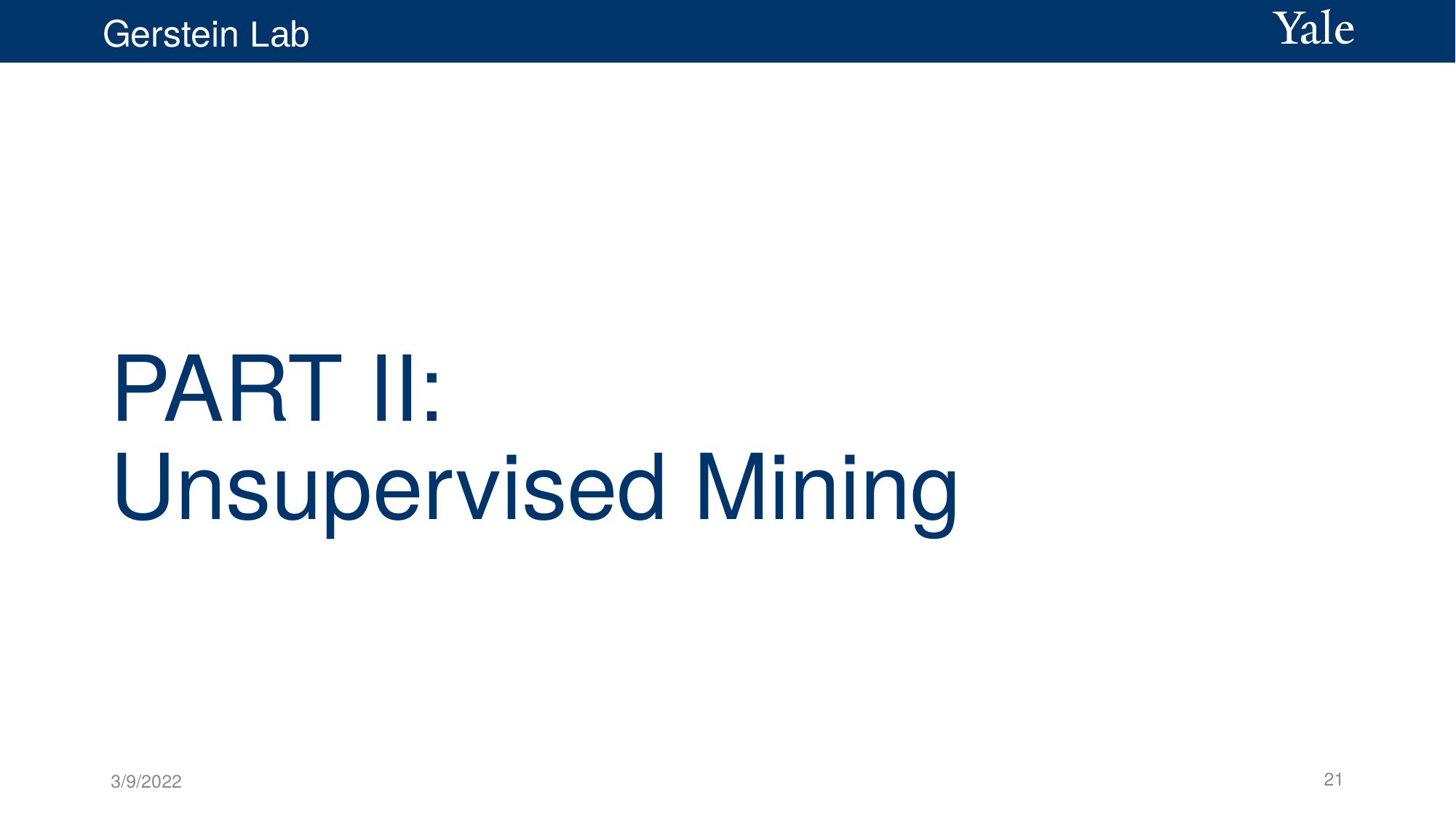

# PART II: Unsupervised Mining
3/9/2022
21